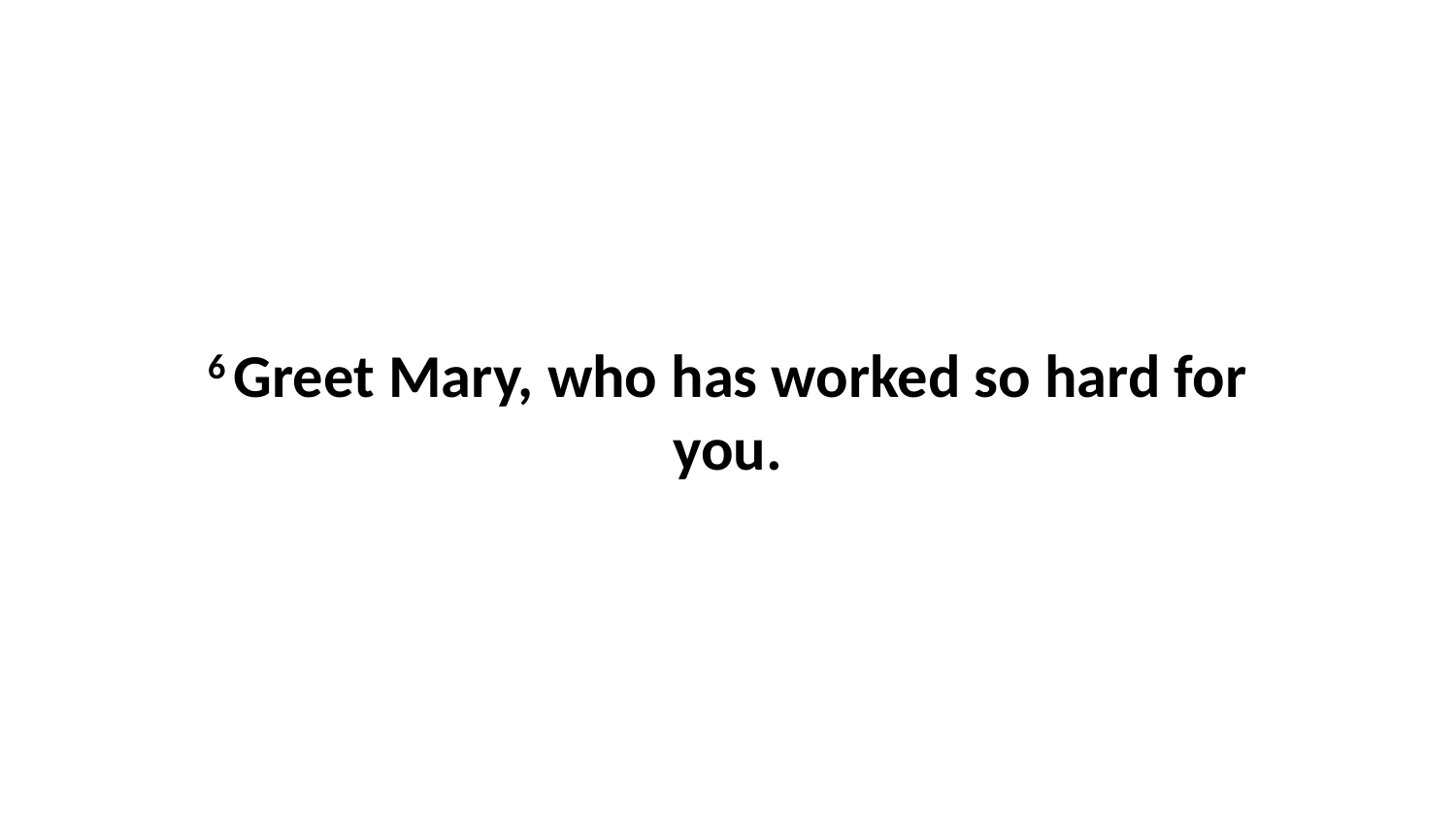

6 Greet Mary, who has worked so hard for you.